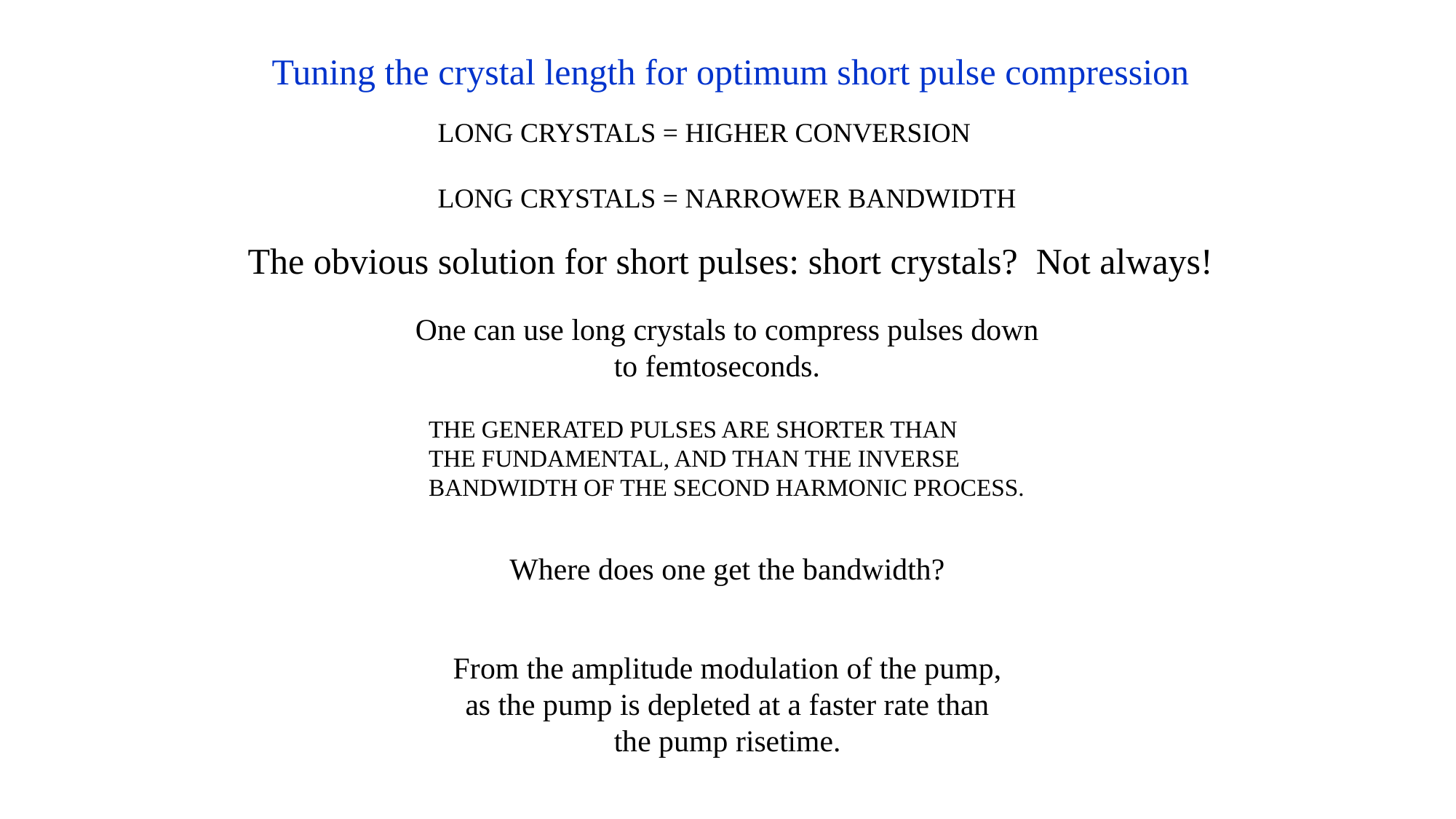

Tuning the crystal length for optimum short pulse compression
LONG CRYSTALS = HIGHER CONVERSION

LONG CRYSTALS = NARROWER BANDWIDTH
The obvious solution for short pulses: short crystals?  Not always!
One can use long crystals to compress pulses down
                          to femtoseconds.
THE GENERATED PULSES ARE SHORTER THAN
THE FUNDAMENTAL, AND THAN THE INVERSE
BANDWIDTH OF THE SECOND HARMONIC PROCESS.
Where does one get the bandwidth?
From the amplitude modulation of the pump,
as the pump is depleted at a faster rate than
the pump risetime.